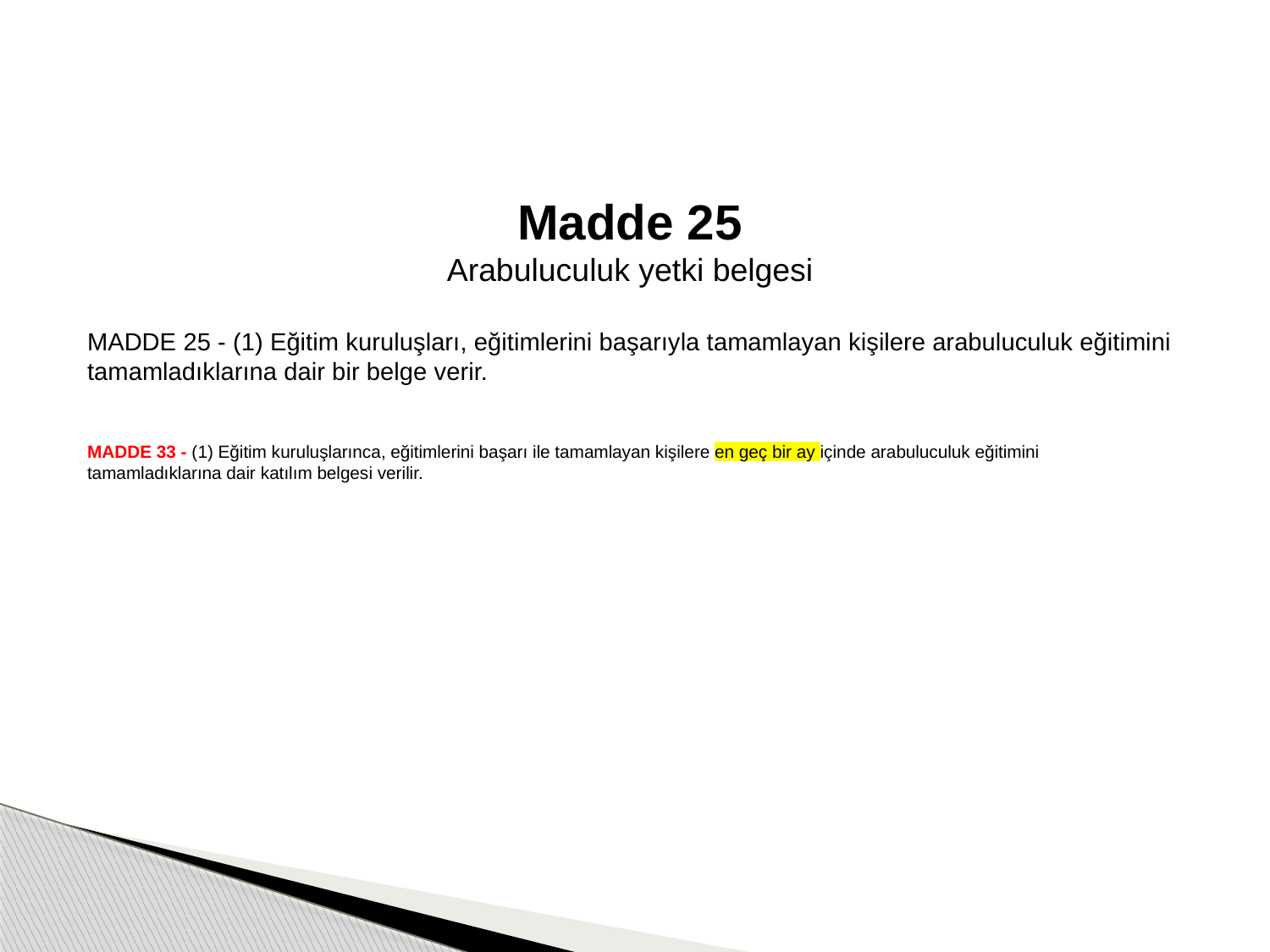

Madde 25
Arabuluculuk yetki belgesi

MADDE 25 - (1) Eğitim kuruluşları, eğitimlerini başarıyla tamamlayan kişilere arabuluculuk eğitimini tamamladıklarına dair bir belge verir.

MADDE 33 - (1) Eğitim kuruluşlarınca, eğitimlerini başarı ile tamamlayan kişilere en geç bir ay içinde arabuluculuk eğitimini tamamladıklarına dair katılım belgesi verilir.